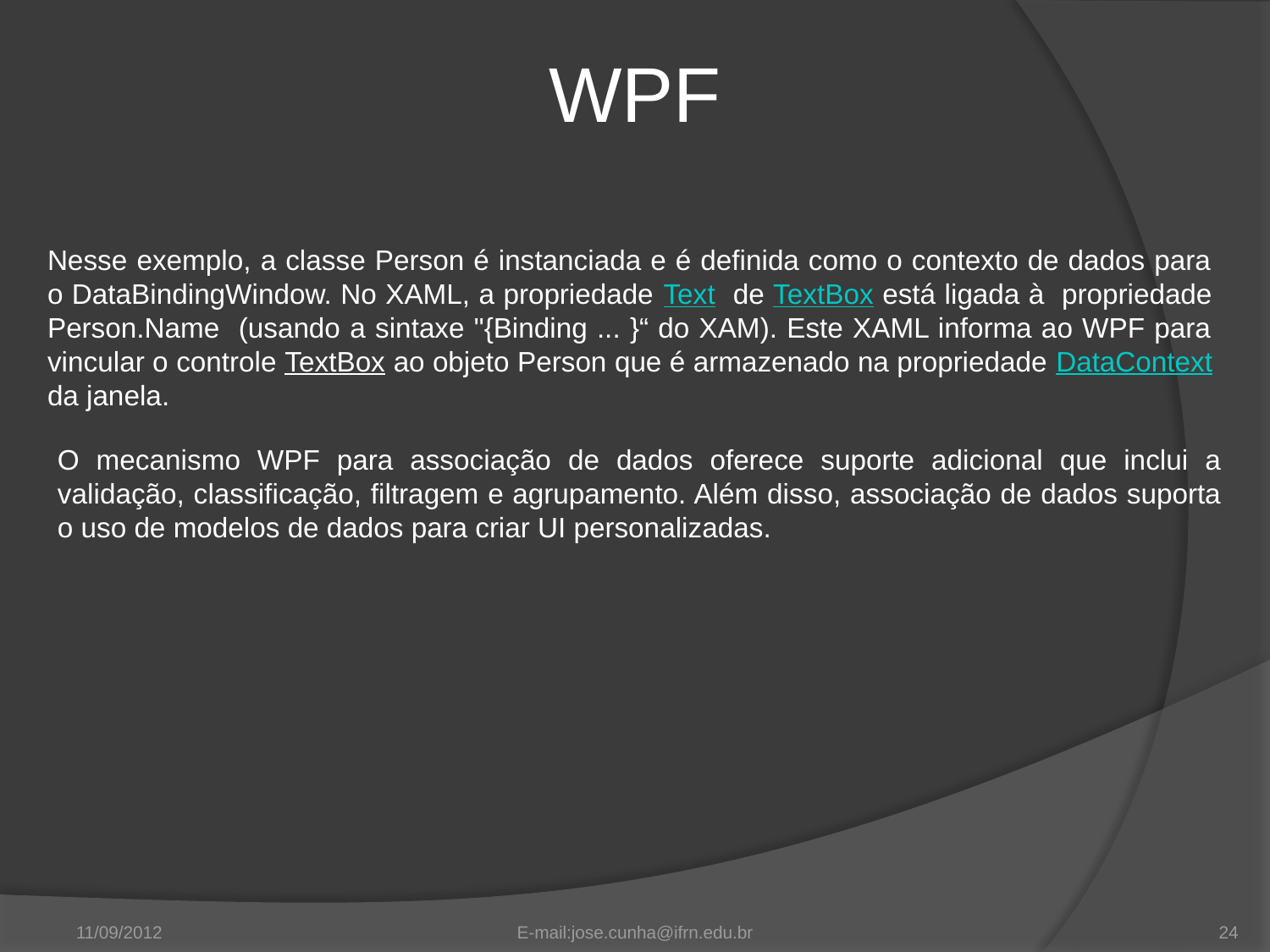

WPF
Nesse exemplo, a classe Person é instanciada e é definida como o contexto de dados para o DataBindingWindow. No XAML, a propriedade Text  de TextBox está ligada à  propriedade Person.Name  (usando a sintaxe "{Binding ... }“ do XAM). Este XAML informa ao WPF para vincular o controle TextBox ao objeto Person que é armazenado na propriedade DataContext da janela.
O mecanismo WPF para associação de dados oferece suporte adicional que inclui a validação, classificação, filtragem e agrupamento. Além disso, associação de dados suporta o uso de modelos de dados para criar UI personalizadas.
11/09/2012
E-mail:jose.cunha@ifrn.edu.br
24